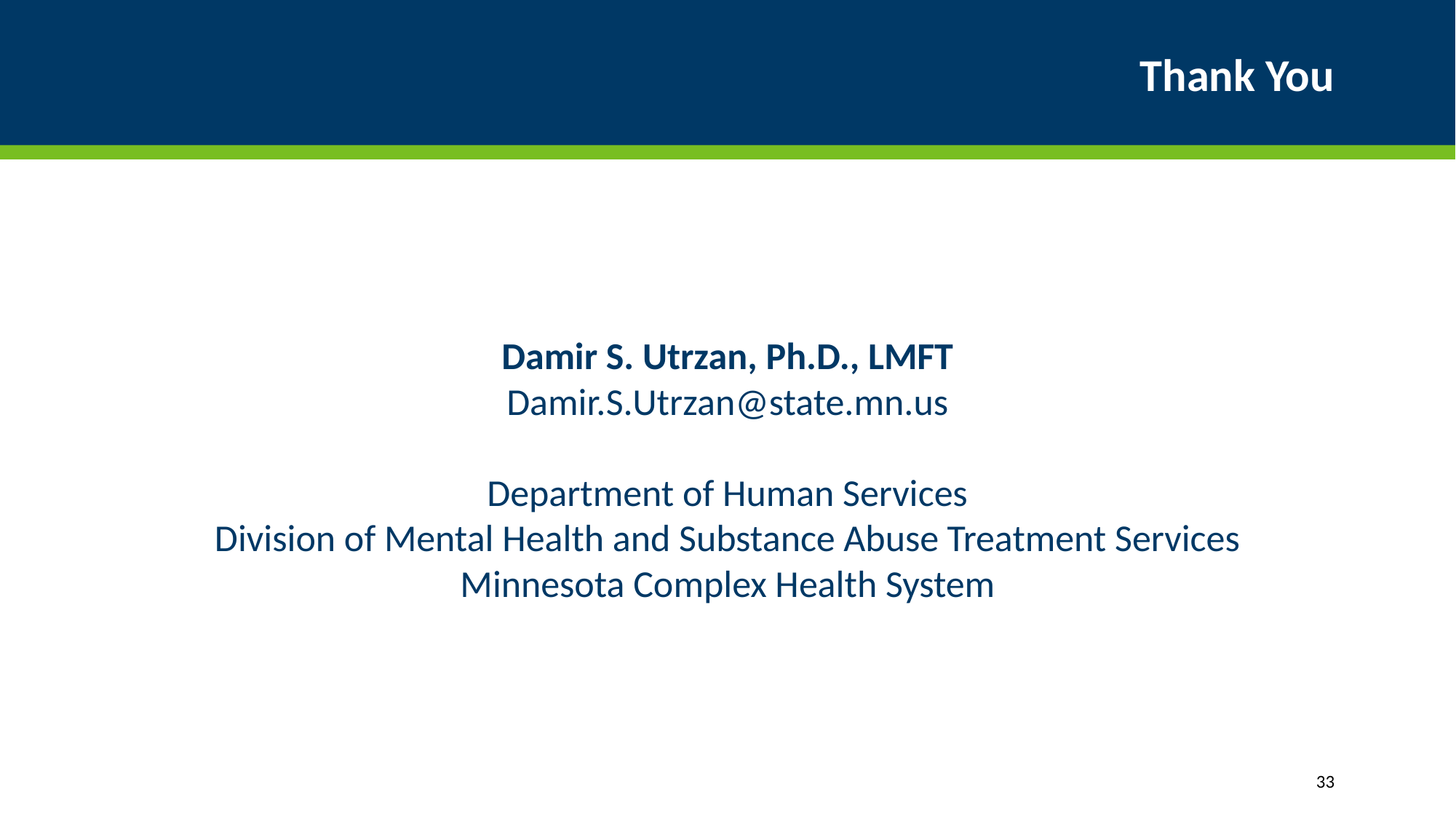

# Thank You
Damir S. Utrzan, Ph.D., LMFT
Damir.S.Utrzan@state.mn.us

Department of Human Services
Division of Mental Health and Substance Abuse Treatment Services
Minnesota Complex Health System
33